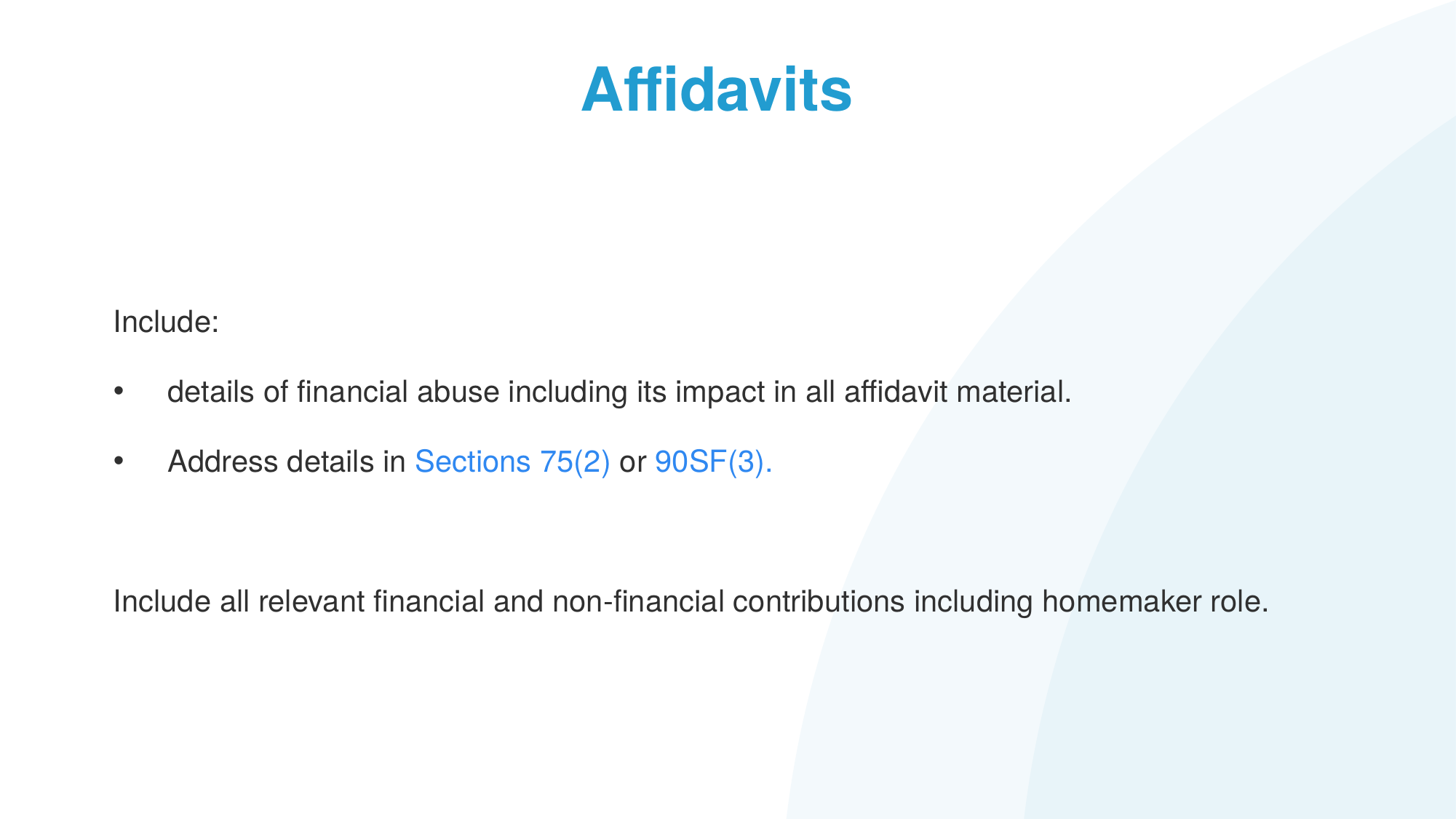

# Affidavits
Include:
details of financial abuse including its impact in all affidavit material.
Address details in Sections 75(2) or 90SF(3).

Include all relevant financial and non-financial contributions including homemaker role.